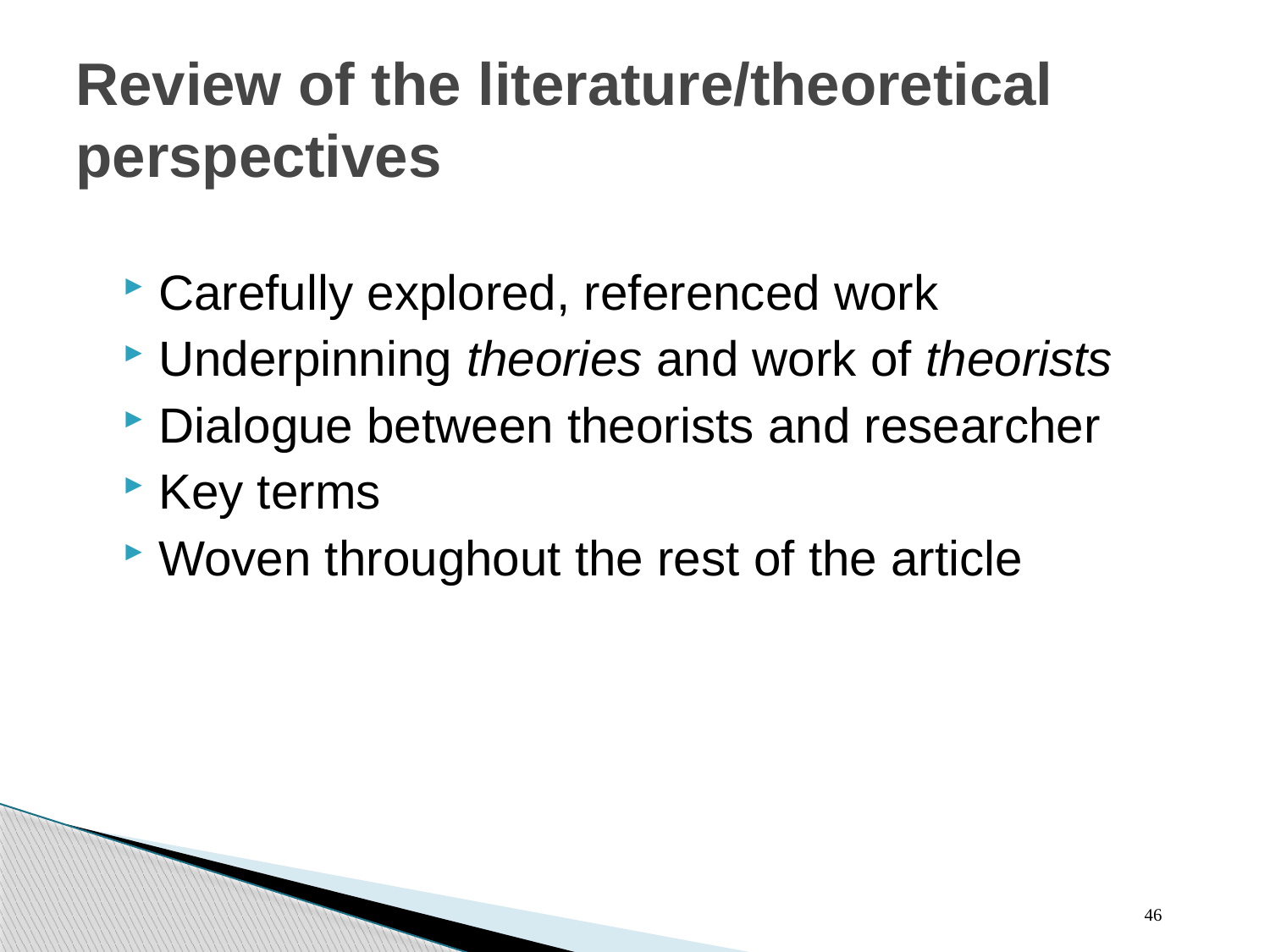

Review of the literature/theoretical perspectives
Carefully explored, referenced work
Underpinning theories and work of theorists
Dialogue between theorists and researcher
Key terms
Woven throughout the rest of the article

46